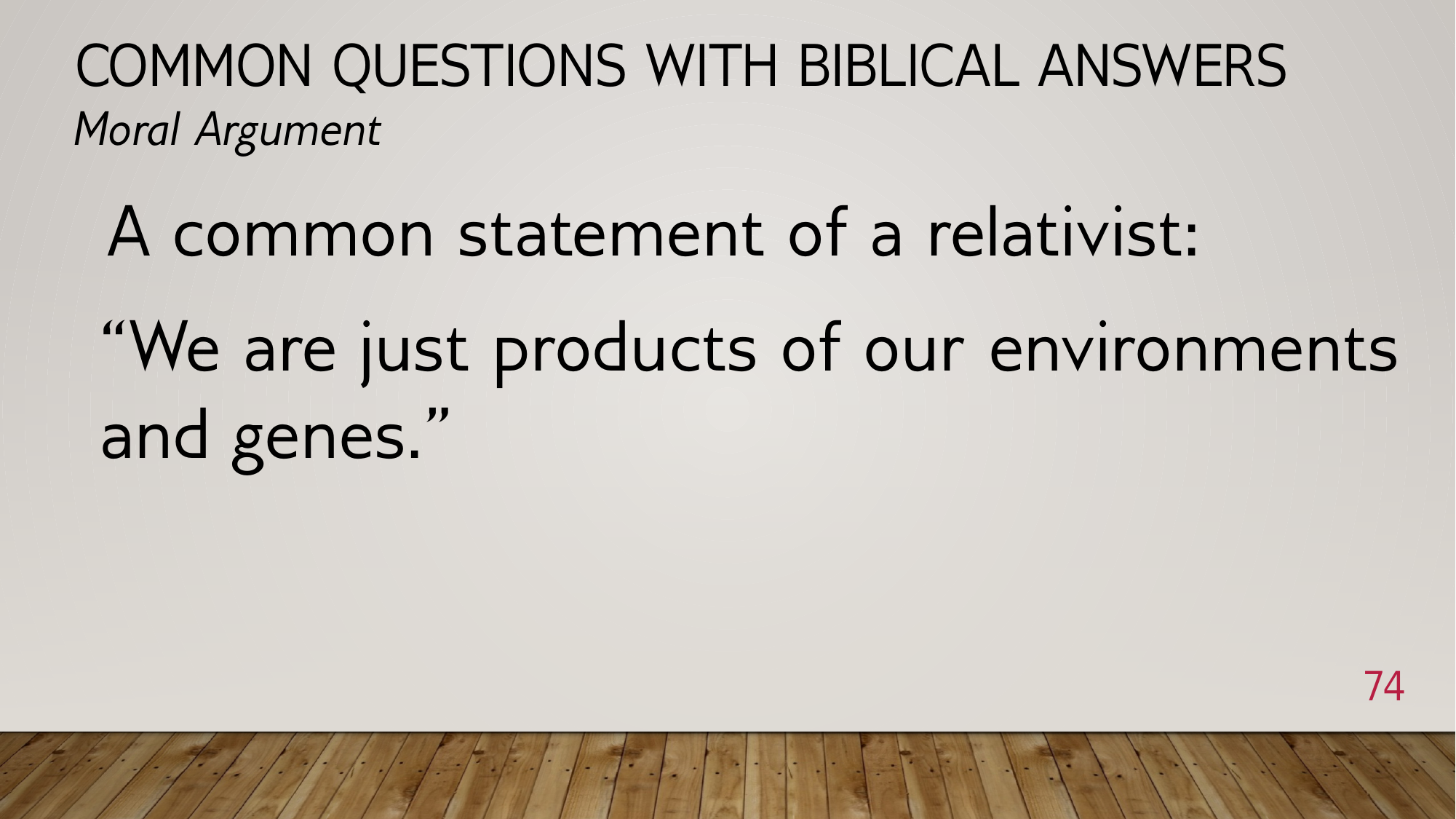

# Common Questions with Biblical Answers
Moral Argument
A common statement of a relativist:
“We are just products of our environments and genes.”
74